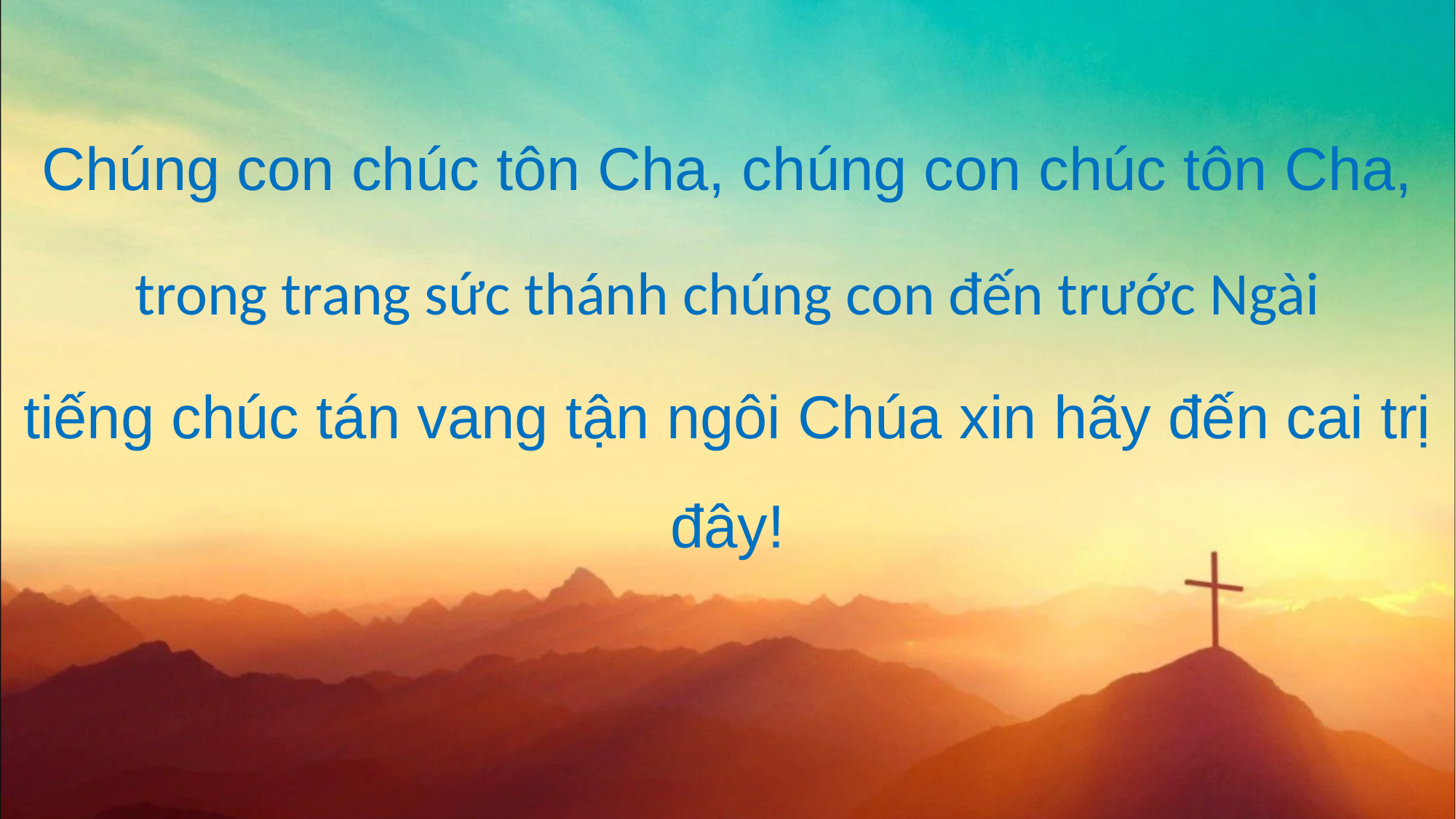

Chúng con chúc tôn Cha, chúng con chúc tôn Cha,
trong trang sức thánh chúng con đến trước Ngài
tiếng chúc tán vang tận ngôi Chúa xin hãy đến cai trị đây!